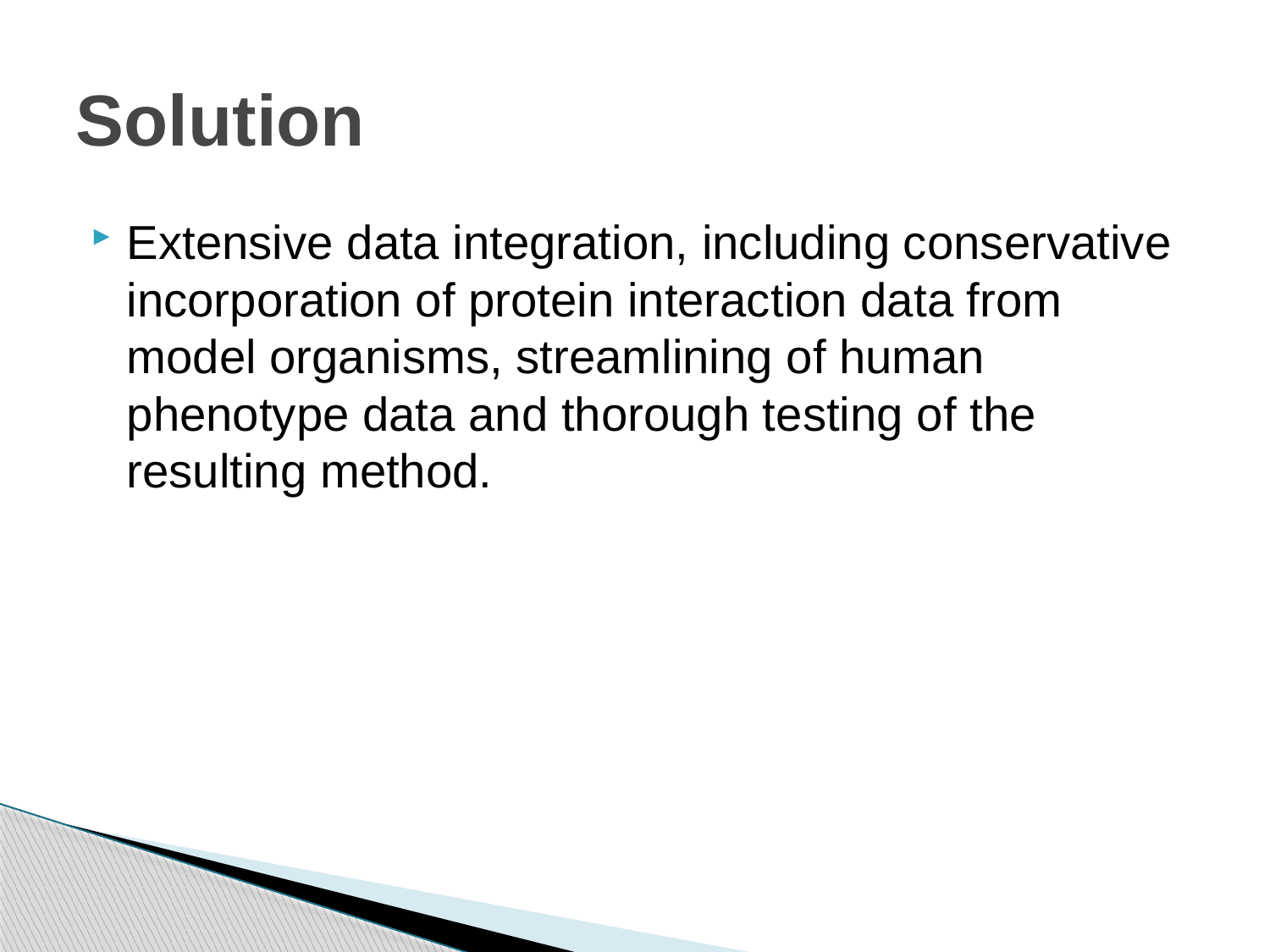

# Solution
Extensive data integration, including conservative incorporation of protein interaction data from model organisms, streamlining of human phenotype data and thorough testing of the resulting method.